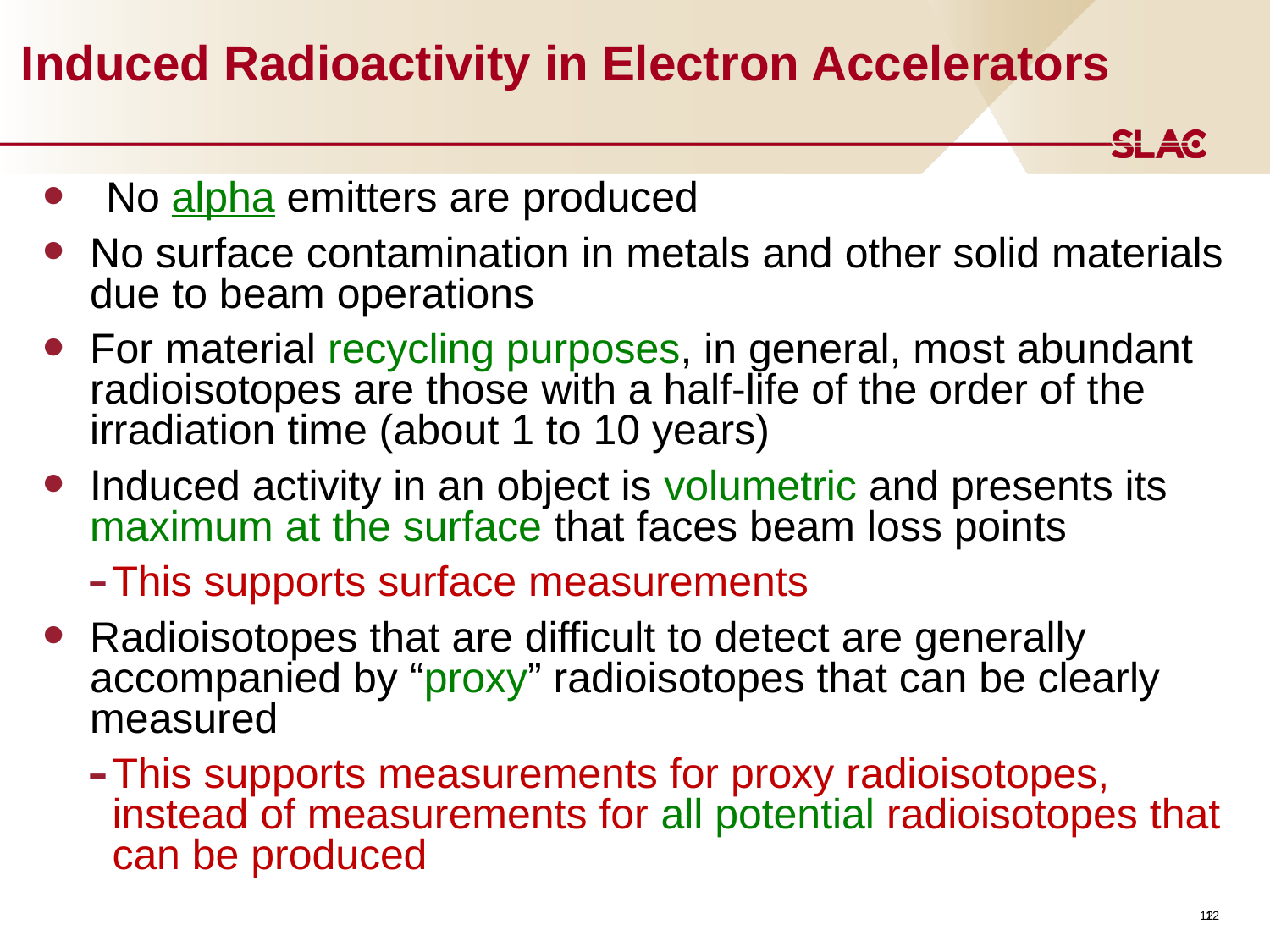

# Induced Radioactivity in Electron Accelerators
No alpha emitters are produced
No surface contamination in metals and other solid materials due to beam operations
For material recycling purposes, in general, most abundant radioisotopes are those with a half-life of the order of the irradiation time (about 1 to 10 years)
Induced activity in an object is volumetric and presents its maximum at the surface that faces beam loss points
This supports surface measurements
Radioisotopes that are difficult to detect are generally accompanied by “proxy” radioisotopes that can be clearly measured
This supports measurements for proxy radioisotopes, instead of measurements for all potential radioisotopes that can be produced
12
12